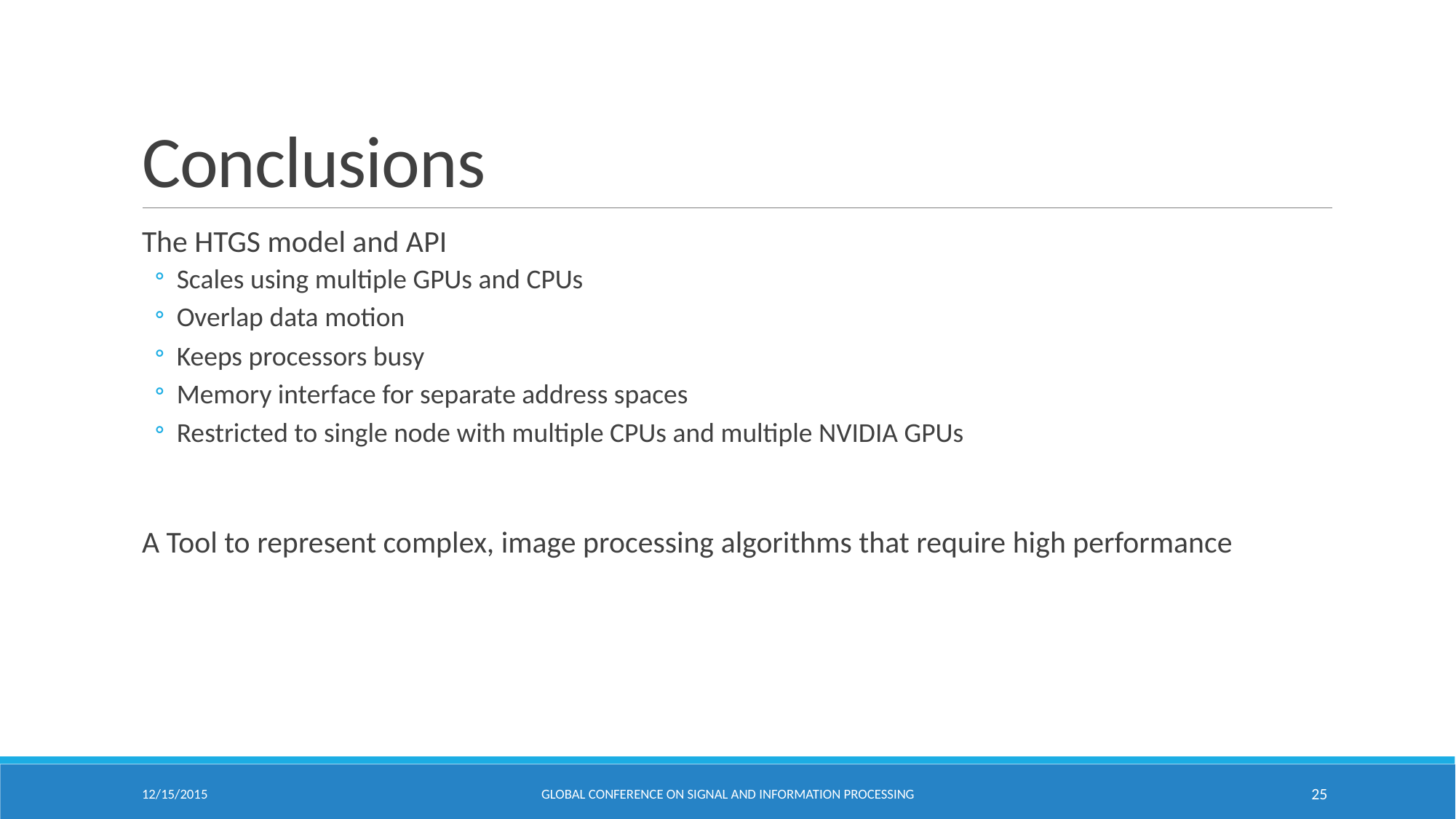

# Conclusions
The HTGS model and API
Scales using multiple GPUs and CPUs
Overlap data motion
Keeps processors busy
Memory interface for separate address spaces
Restricted to single node with multiple CPUs and multiple NVIDIA GPUs

A Tool to represent complex, image processing algorithms that require high performance

12/15/2015
Global Conference on Signal and Information Processing
25